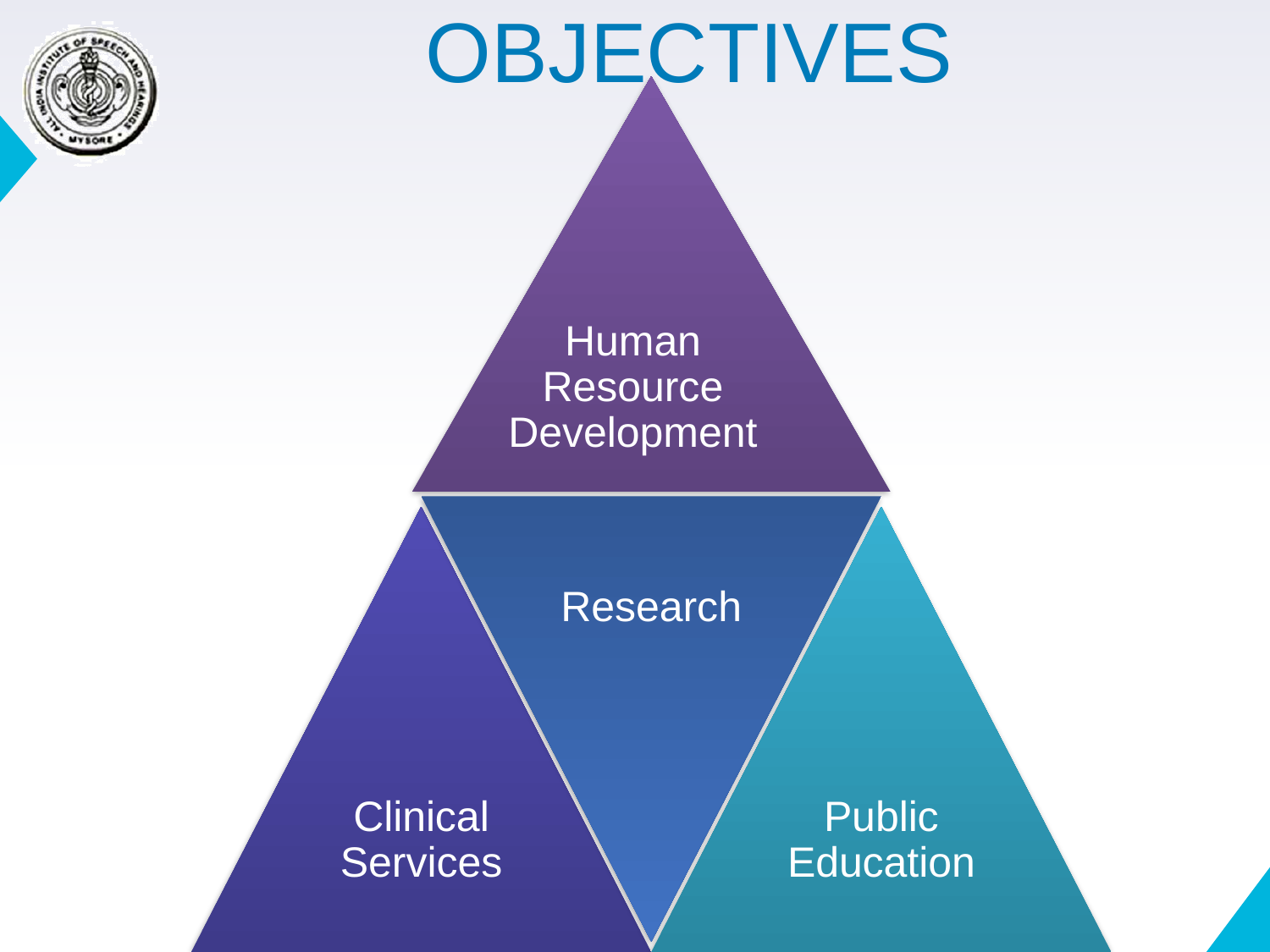

# OBJECTIVES

Human Resource Development

Research

Clinical Services

Public Education